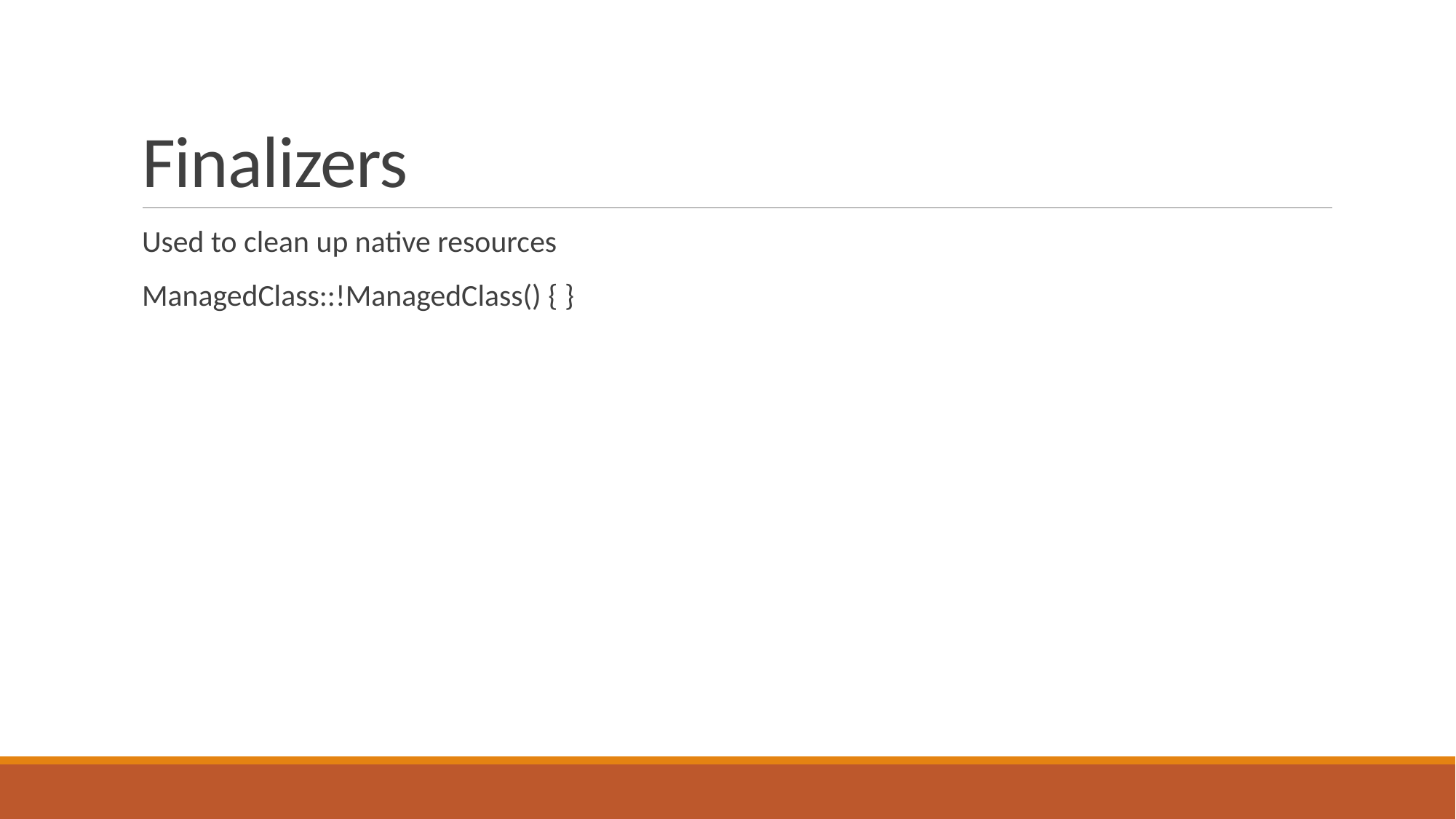

# Finalizers
Used to clean up native resources
ManagedClass::!ManagedClass() { }